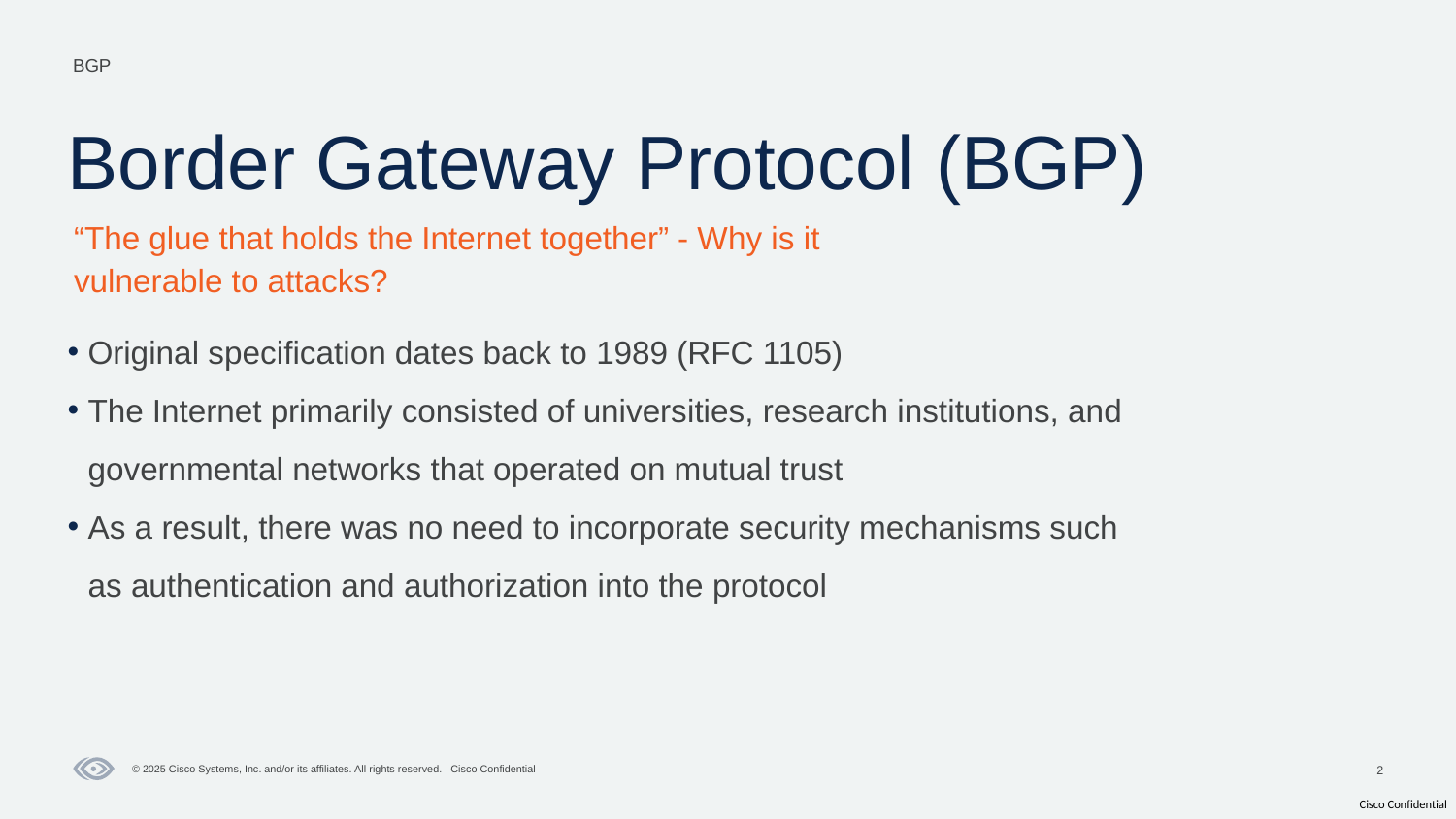

BGP
# Border Gateway Protocol (BGP)
“The glue that holds the Internet together” - Why is it vulnerable to attacks?

Original specification dates back to 1989 (RFC 1105)
The Internet primarily consisted of universities, research institutions, and governmental networks that operated on mutual trust
As a result, there was no need to incorporate security mechanisms such as authentication and authorization into the protocol
2
© 2025 Cisco Systems, Inc. and/or its affiliates. All rights reserved.   Cisco Confidential